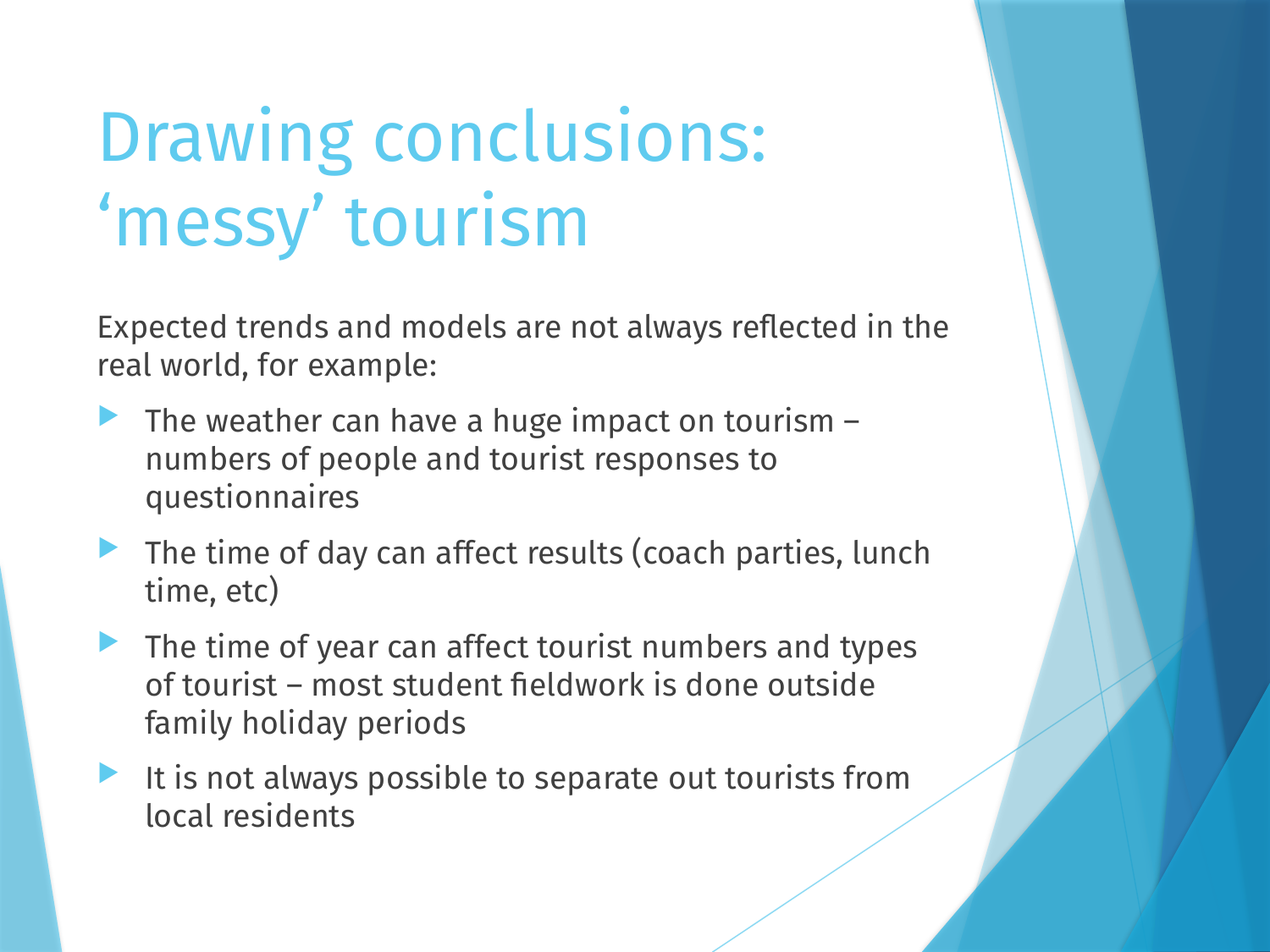

# Drawing conclusions: ‘messy’ tourism
Expected trends and models are not always reflected in the real world, for example:
The weather can have a huge impact on tourism – numbers of people and tourist responses to questionnaires
The time of day can affect results (coach parties, lunch time, etc)
The time of year can affect tourist numbers and types of tourist – most student fieldwork is done outside family holiday periods
It is not always possible to separate out tourists from local residents